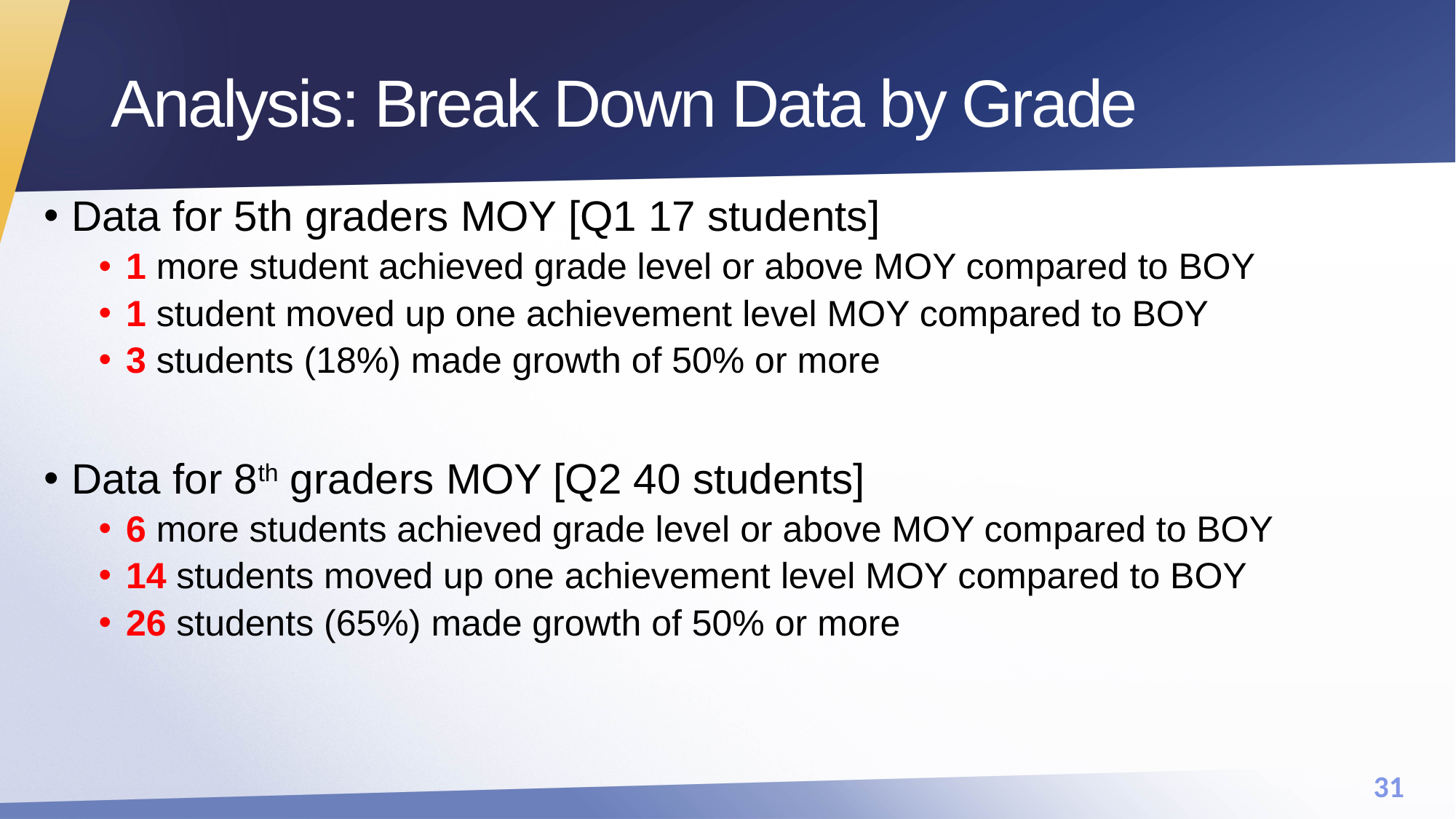

# Analysis: Break Down Data by Grade
Data for 5th graders MOY [Q1 17 students]
1 more student achieved grade level or above MOY compared to BOY
1 student moved up one achievement level MOY compared to BOY
3 students (18%) made growth of 50% or more

Data for 8th graders MOY [Q2 40 students]
6 more students achieved grade level or above MOY compared to BOY
14 students moved up one achievement level MOY compared to BOY
26 students (65%) made growth of 50% or more